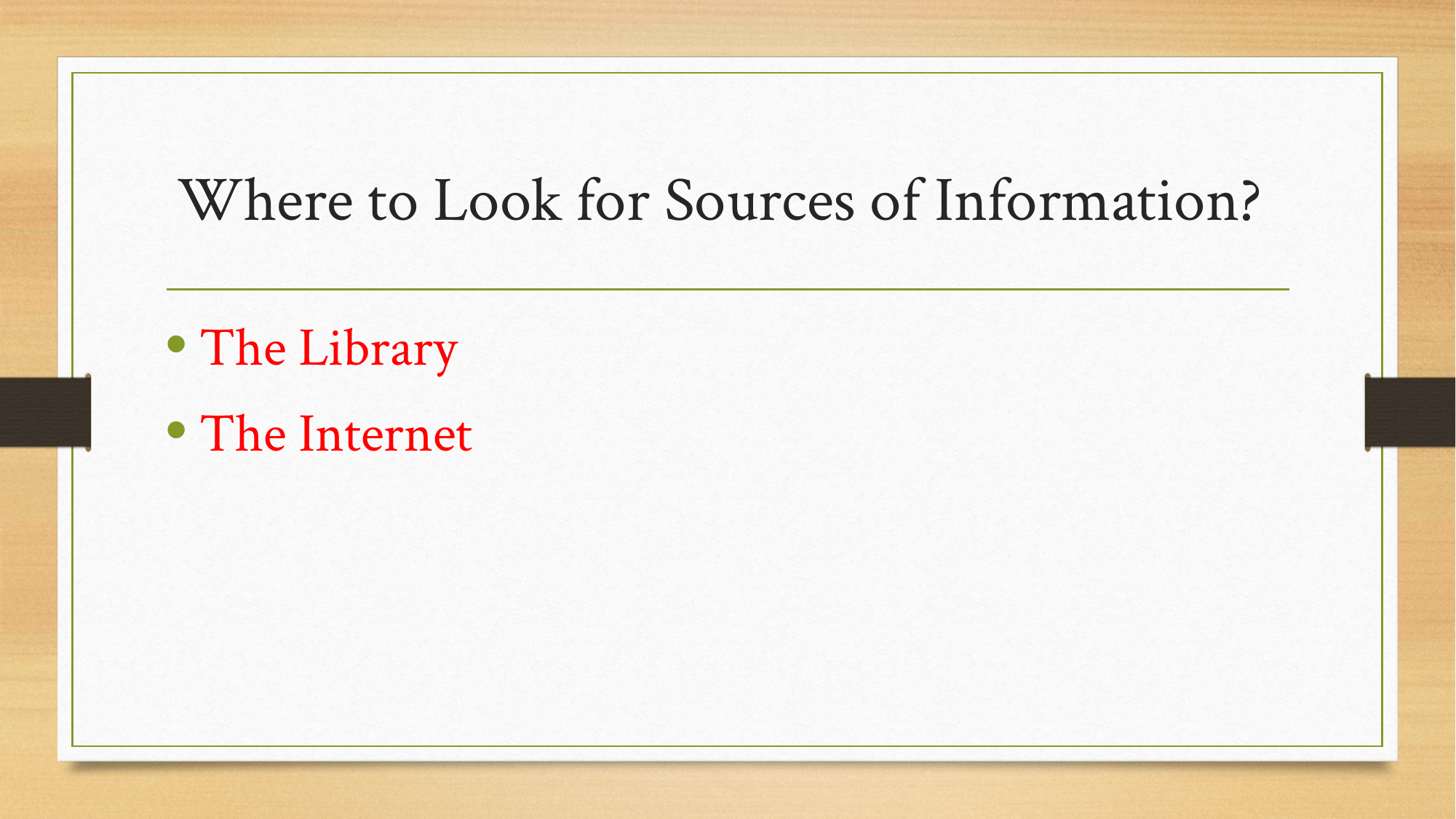

# Where to Look for Sources of Information?
The Library
The Internet